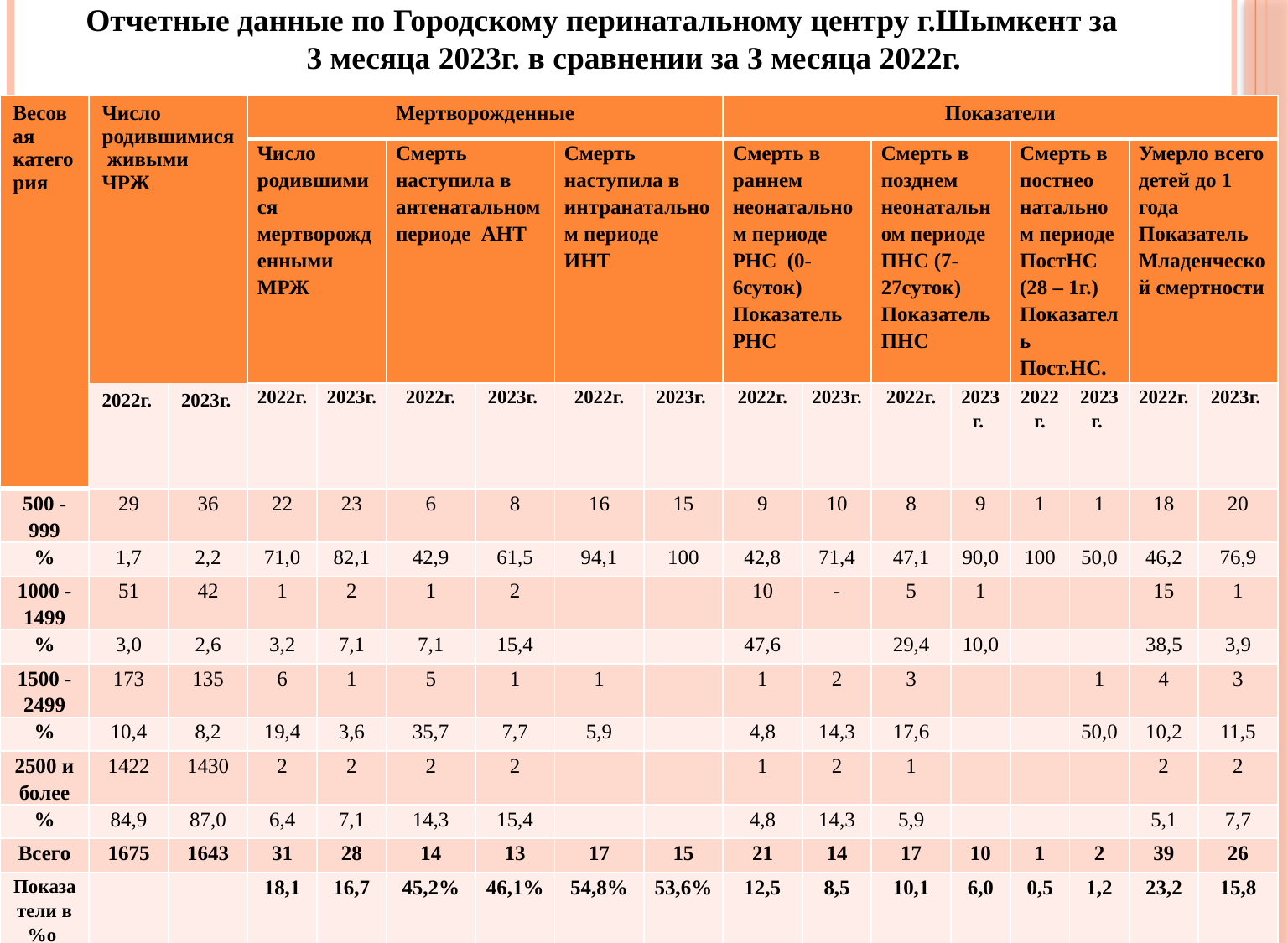

# Отчетные данные по Городскому перинатальному центру г.Шымкент за 3 месяца 2023г. в сравнении за 3 месяца 2022г.
| Весовая категория | Число родившимися живыми ЧРЖ |  | Мертворожденные |  |  |  |  |  | Показатели |  |  |  |  |  |  |  |
| --- | --- | --- | --- | --- | --- | --- | --- | --- | --- | --- | --- | --- | --- | --- | --- | --- |
|  |  |  | Число родившимися мертворожденными МРЖ |  | Смерть наступила в антенатальном периоде АНТ |  | Смерть наступила в интранатальном периоде ИНТ |  | Смерть в раннем неонатальном периоде РНС (0-6суток) Показатель РНС |  | Смерть в позднем неонатальном периоде ПНС (7-27суток) Показатель ПНС |  | Смерть в постнео натальном периоде ПостНС (28 – 1г.) Показатель Пост.НС. |  | Умерло всего детей до 1 года Показатель Младенческой смертности |  |
|  | 2022г. | 2023г. | 2022г. | 2023г. | 2022г. | 2023г. | 2022г. | 2023г. | 2022г. | 2023г. | 2022г. | 2023г. | 2022г. | 2023г. | 2022г. | 2023г. |
| 500 - 999 | 29 | 36 | 22 | 23 | 6 | 8 | 16 | 15 | 9 | 10 | 8 | 9 | 1 | 1 | 18 | 20 |
| % | 1,7 | 2,2 | 71,0 | 82,1 | 42,9 | 61,5 | 94,1 | 100 | 42,8 | 71,4 | 47,1 | 90,0 | 100 | 50,0 | 46,2 | 76,9 |
| 1000 - 1499 | 51 | 42 | 1 | 2 | 1 | 2 |  |  | 10 | - | 5 | 1 |  |  | 15 | 1 |
| % | 3,0 | 2,6 | 3,2 | 7,1 | 7,1 | 15,4 |  |  | 47,6 |  | 29,4 | 10,0 |  |  | 38,5 | 3,9 |
| 1500 - 2499 | 173 | 135 | 6 | 1 | 5 | 1 | 1 |  | 1 | 2 | 3 |  |  | 1 | 4 | 3 |
| % | 10,4 | 8,2 | 19,4 | 3,6 | 35,7 | 7,7 | 5,9 |  | 4,8 | 14,3 | 17,6 |  |  | 50,0 | 10,2 | 11,5 |
| 2500 и более | 1422 | 1430 | 2 | 2 | 2 | 2 |  |  | 1 | 2 | 1 |  |  |  | 2 | 2 |
| % | 84,9 | 87,0 | 6,4 | 7,1 | 14,3 | 15,4 |  |  | 4,8 | 14,3 | 5,9 |  |  |  | 5,1 | 7,7 |
| Всего | 1675 | 1643 | 31 | 28 | 14 | 13 | 17 | 15 | 21 | 14 | 17 | 10 | 1 | 2 | 39 | 26 |
| Показатели в %о |  |  | 18,1 | 16,7 | 45,2% | 46,1% | 54,8% | 53,6% | 12,5 | 8,5 | 10,1 | 6,0 | 0,5 | 1,2 | 23,2 | 15,8 |